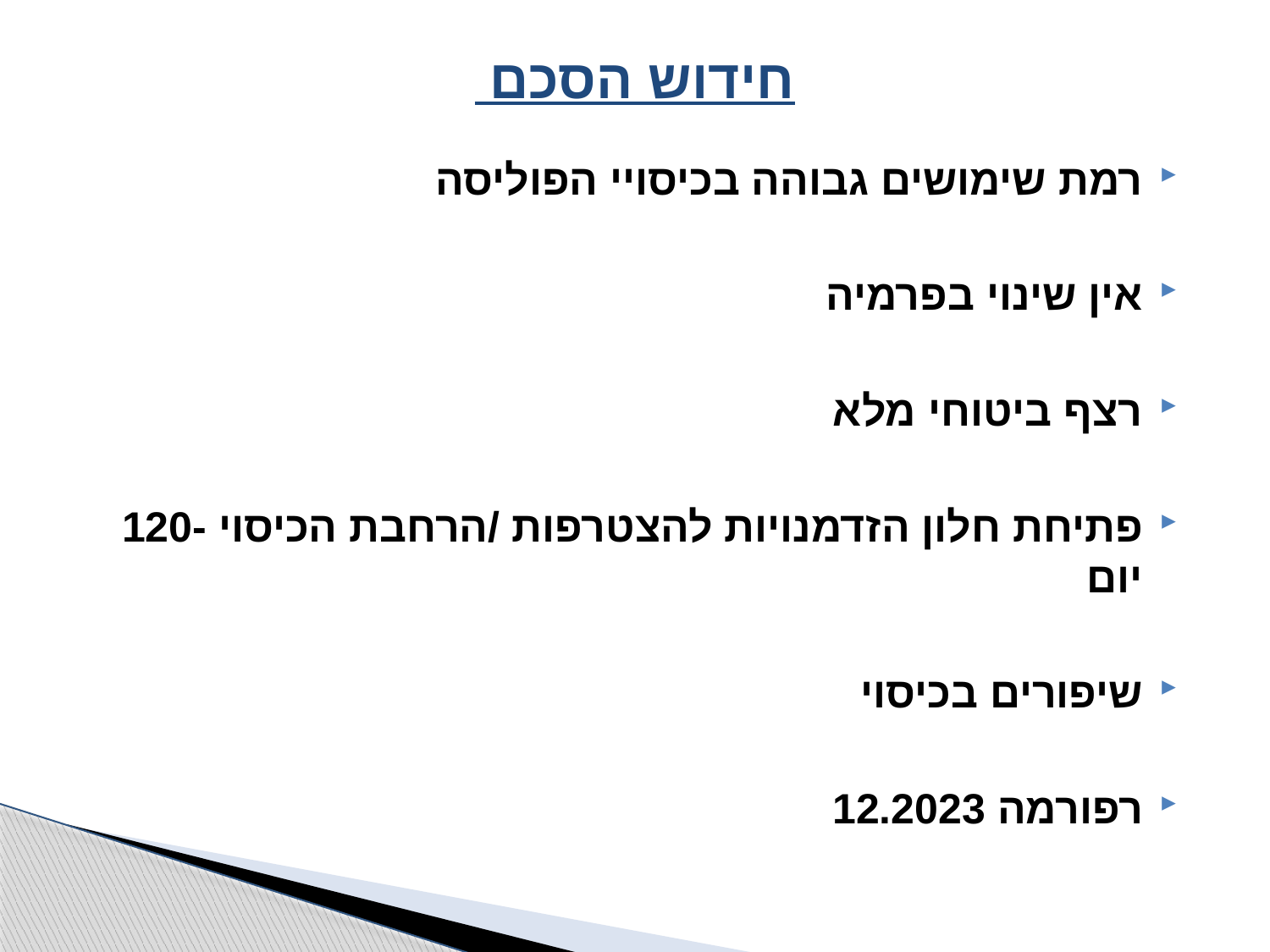

# חידוש הסכם
רמת שימושים גבוהה בכיסויי הפוליסה

אין שינוי בפרמיה

רצף ביטוחי מלא

פתיחת חלון הזדמנויות להצטרפות /הרחבת הכיסוי -120 יום

שיפורים בכיסוי

רפורמה 12.2023